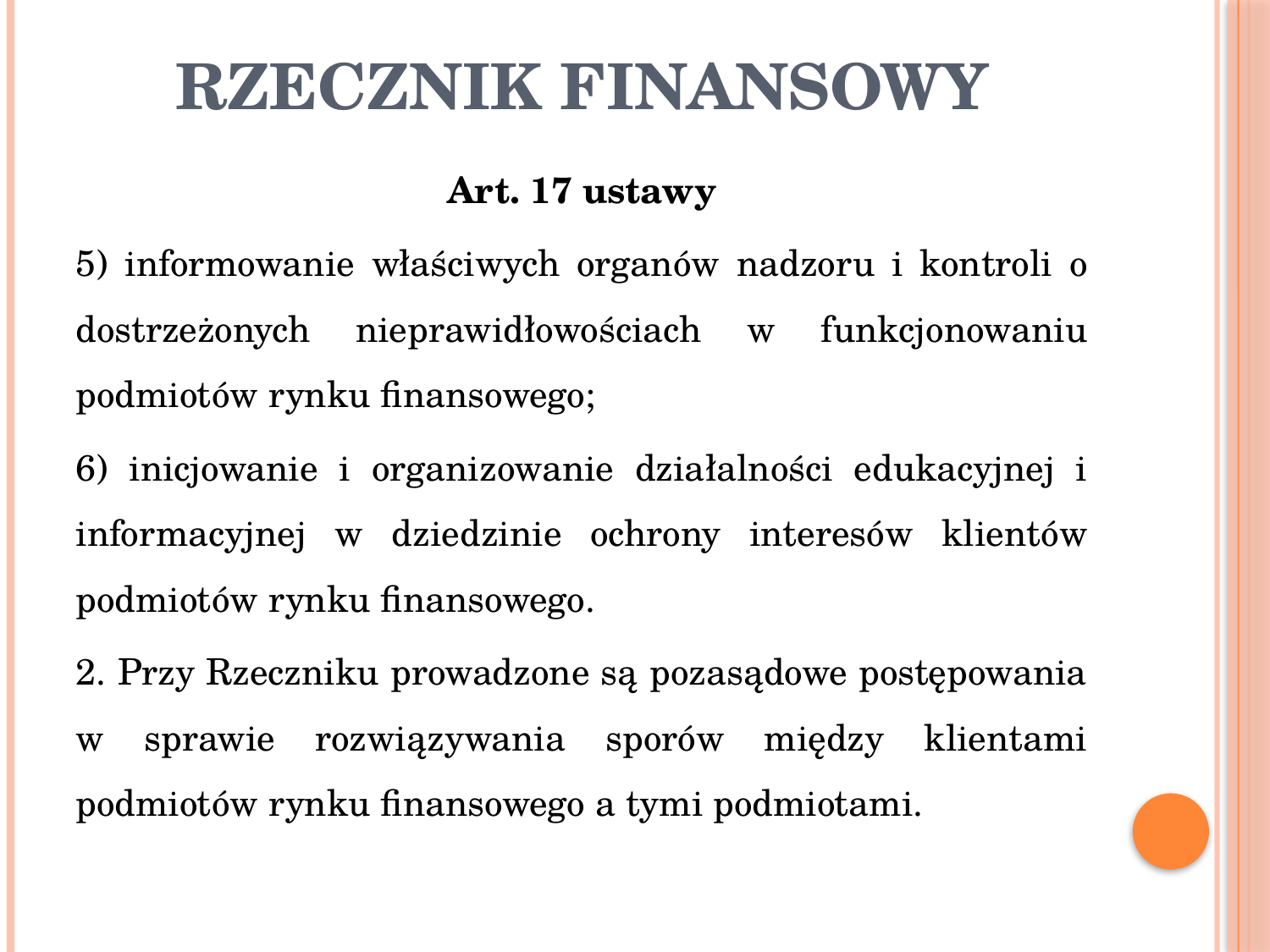

# Rzecznik Finansowy
Art. 17 ustawy
5) informowanie właściwych organów nadzoru i kontroli o dostrzeżonych nieprawidłowościach w funkcjonowaniu podmiotów rynku finansowego;
6) inicjowanie i organizowanie działalności edukacyjnej i informacyjnej w dziedzinie ochrony interesów klientów podmiotów rynku finansowego.
2. Przy Rzeczniku prowadzone są pozasądowe postępowania w sprawie rozwiązywania sporów między klientami podmiotów rynku finansowego a tymi podmiotami.